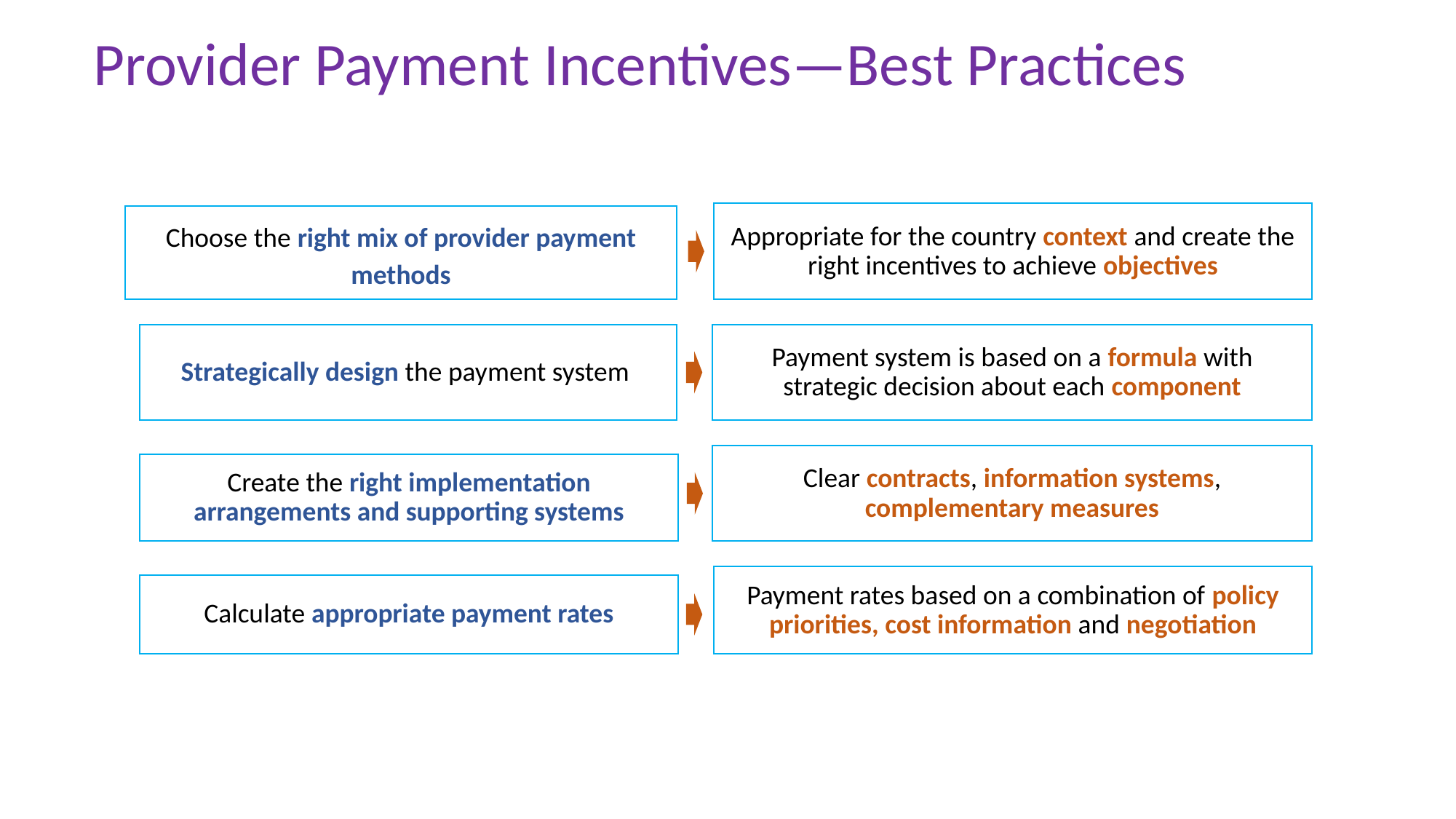

Provider Payment Incentives—Best Practices
Appropriate for the country context and create the right incentives to achieve objectives

Choose the right mix of provider payment methods
Strategically design the payment system
Payment system is based on a formula with strategic decision about each component

Clear contracts, information systems, complementary measures

Create the right implementation arrangements and supporting systems
Payment rates based on a combination of policy priorities, cost information and negotiation

Calculate appropriate payment rates